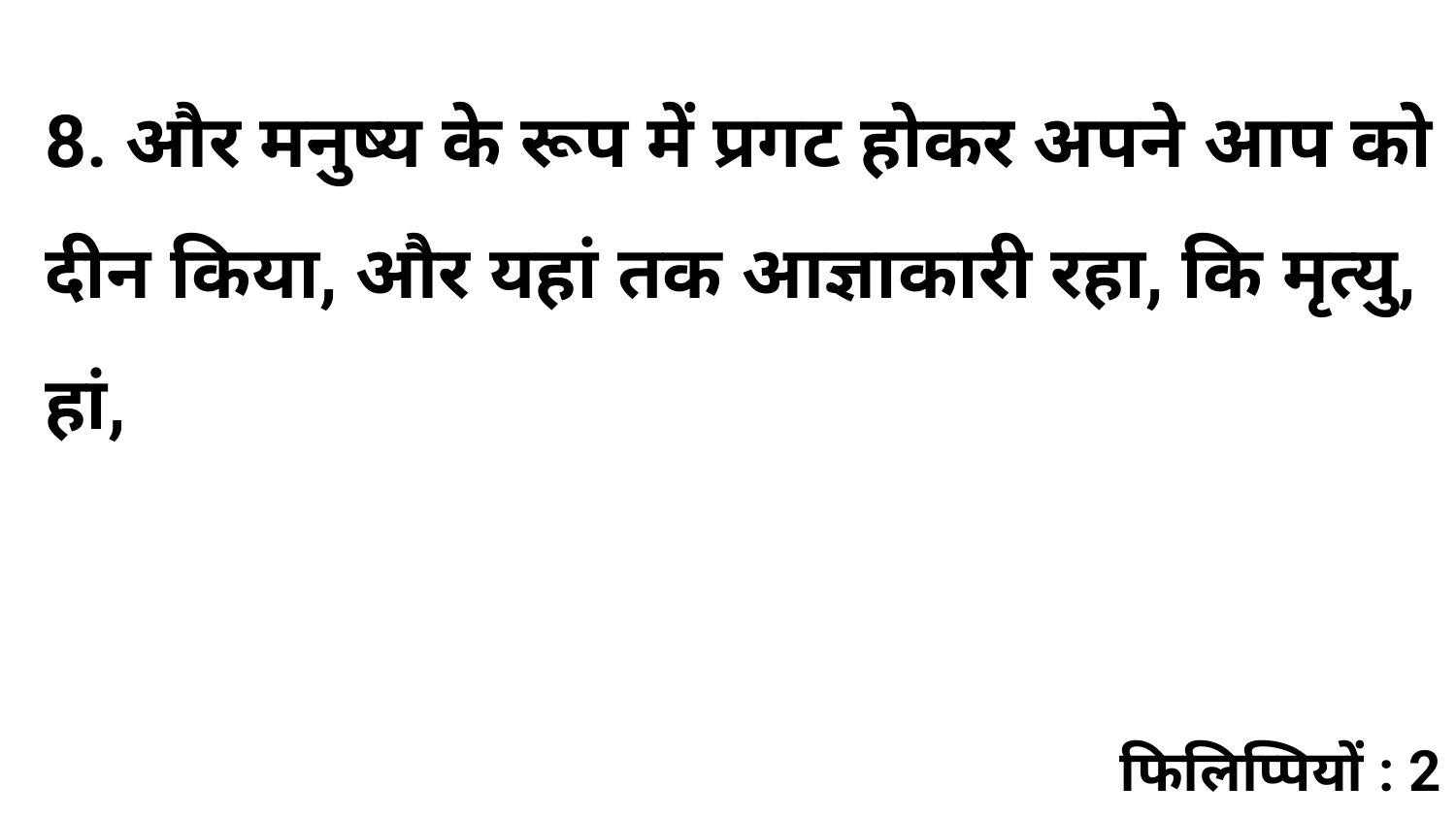

8. और मनुष्य के रूप में प्रगट होकर अपने आप को दीन किया, और यहां तक आज्ञाकारी रहा, कि मृत्यु, हां,
फिलिप्पियों : 2